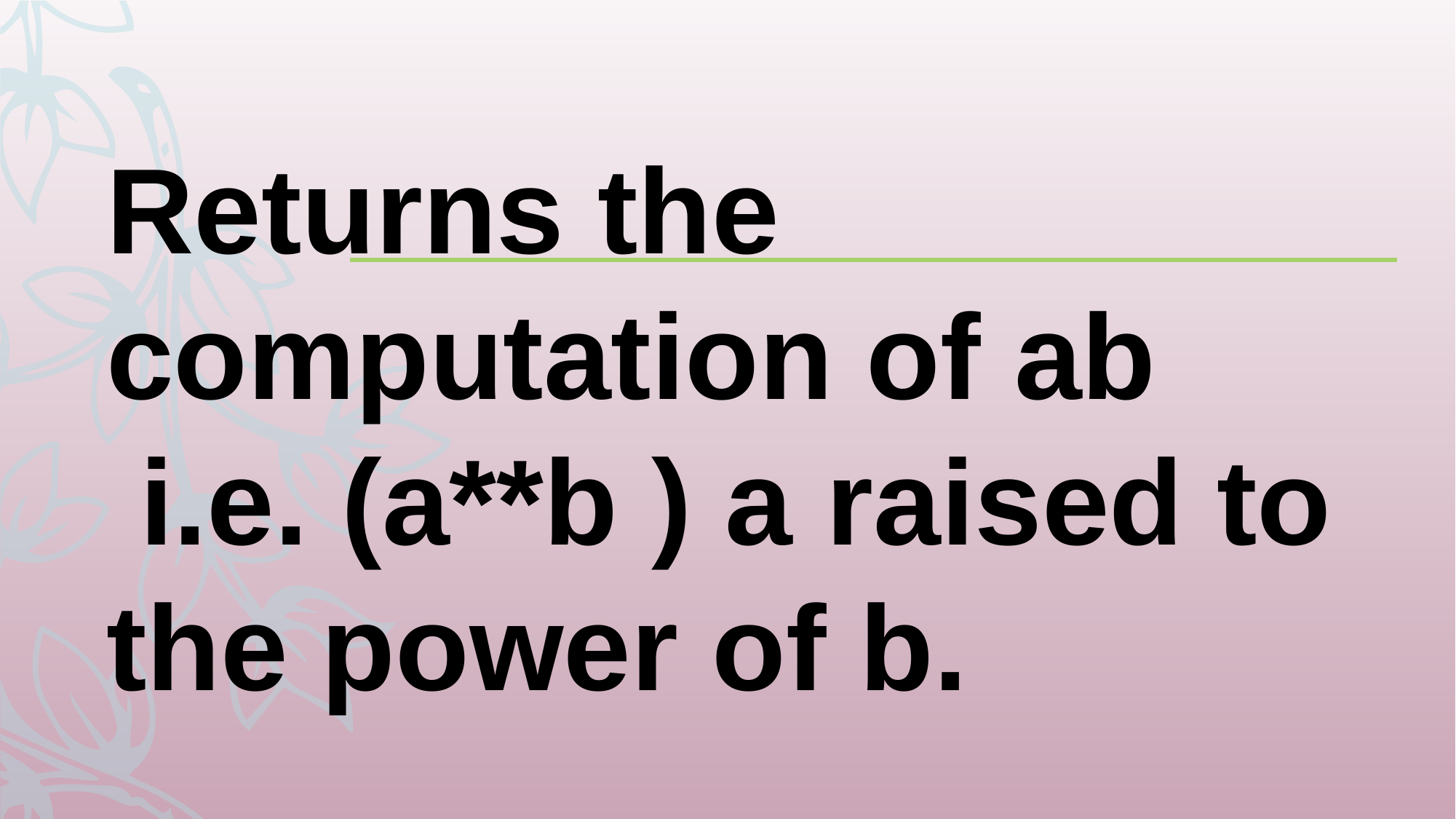

Returns the computation of ab
 i.e. (a**b ) a raised to the power of b.